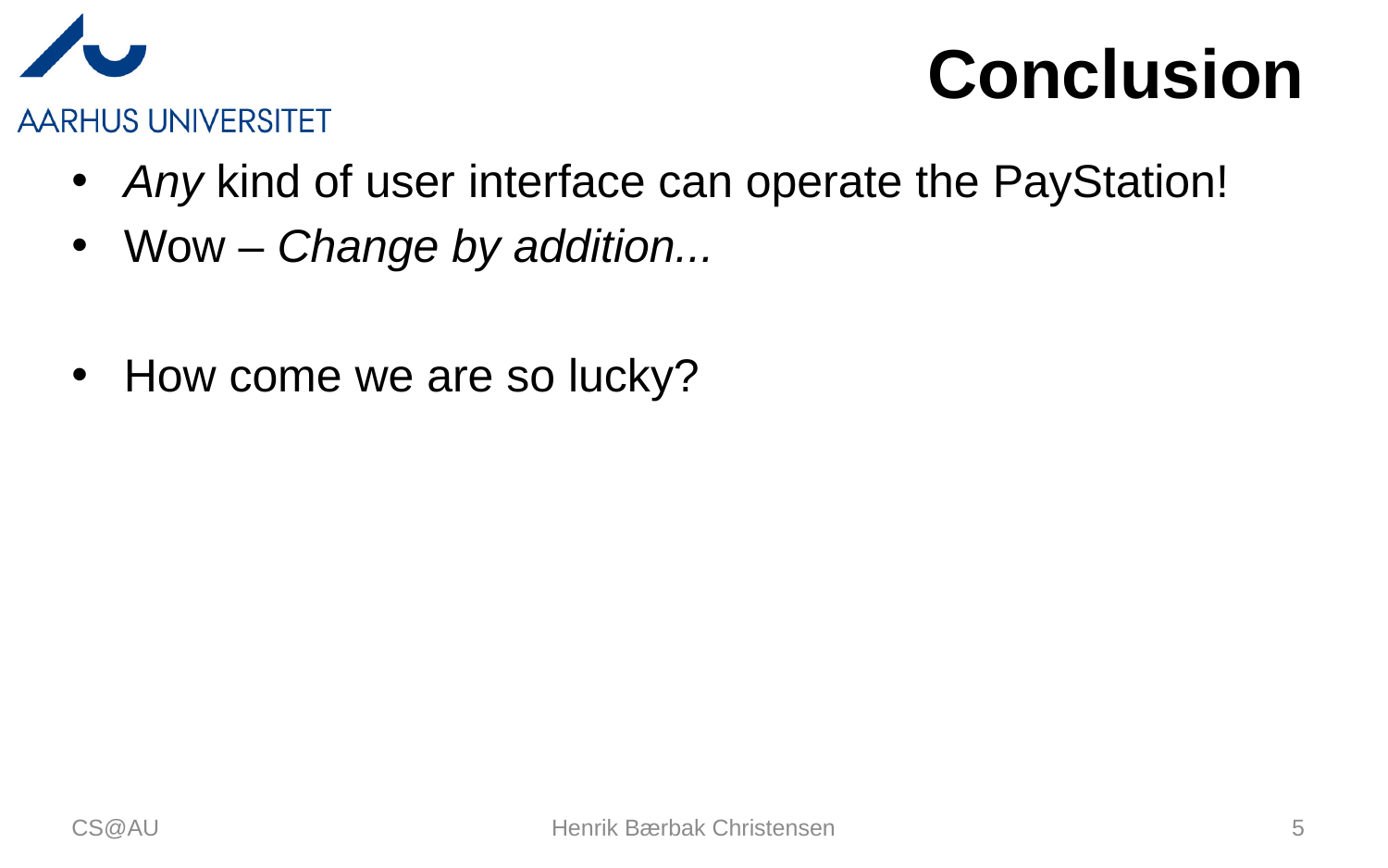

# Conclusion
Any kind of user interface can operate the PayStation!
Wow – Change by addition...

How come we are so lucky?
CS@AU
Henrik Bærbak Christensen
5